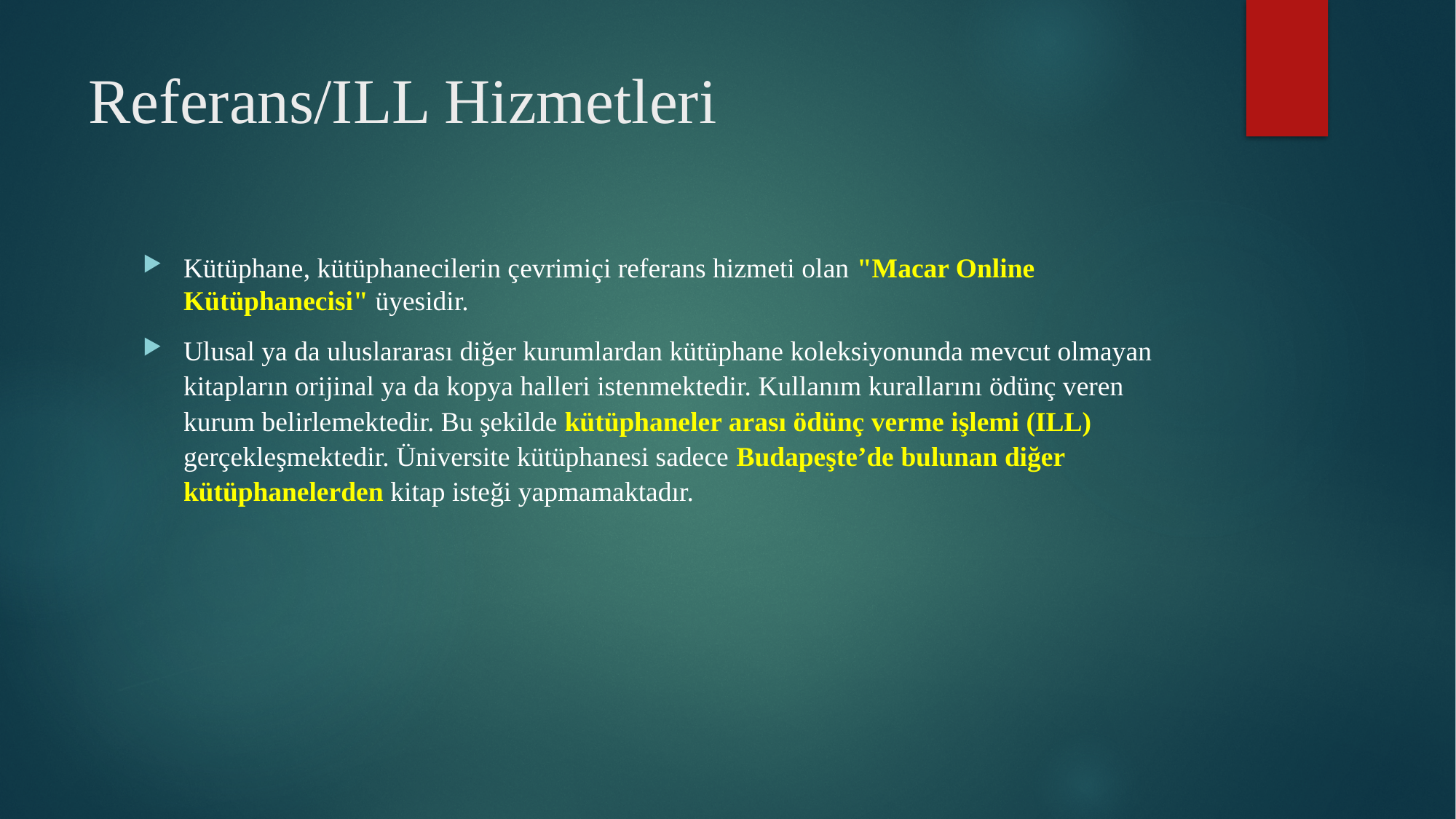

# Referans/ILL Hizmetleri
Kütüphane, kütüphanecilerin çevrimiçi referans hizmeti olan "Macar Online Kütüphanecisi" üyesidir.
Ulusal ya da uluslararası diğer kurumlardan kütüphane koleksiyonunda mevcut olmayan kitapların orijinal ya da kopya halleri istenmektedir. Kullanım kurallarını ödünç veren kurum belirlemektedir. Bu şekilde kütüphaneler arası ödünç verme işlemi (ILL) gerçekleşmektedir. Üniversite kütüphanesi sadece Budapeşte’de bulunan diğer kütüphanelerden kitap isteği yapmamaktadır.